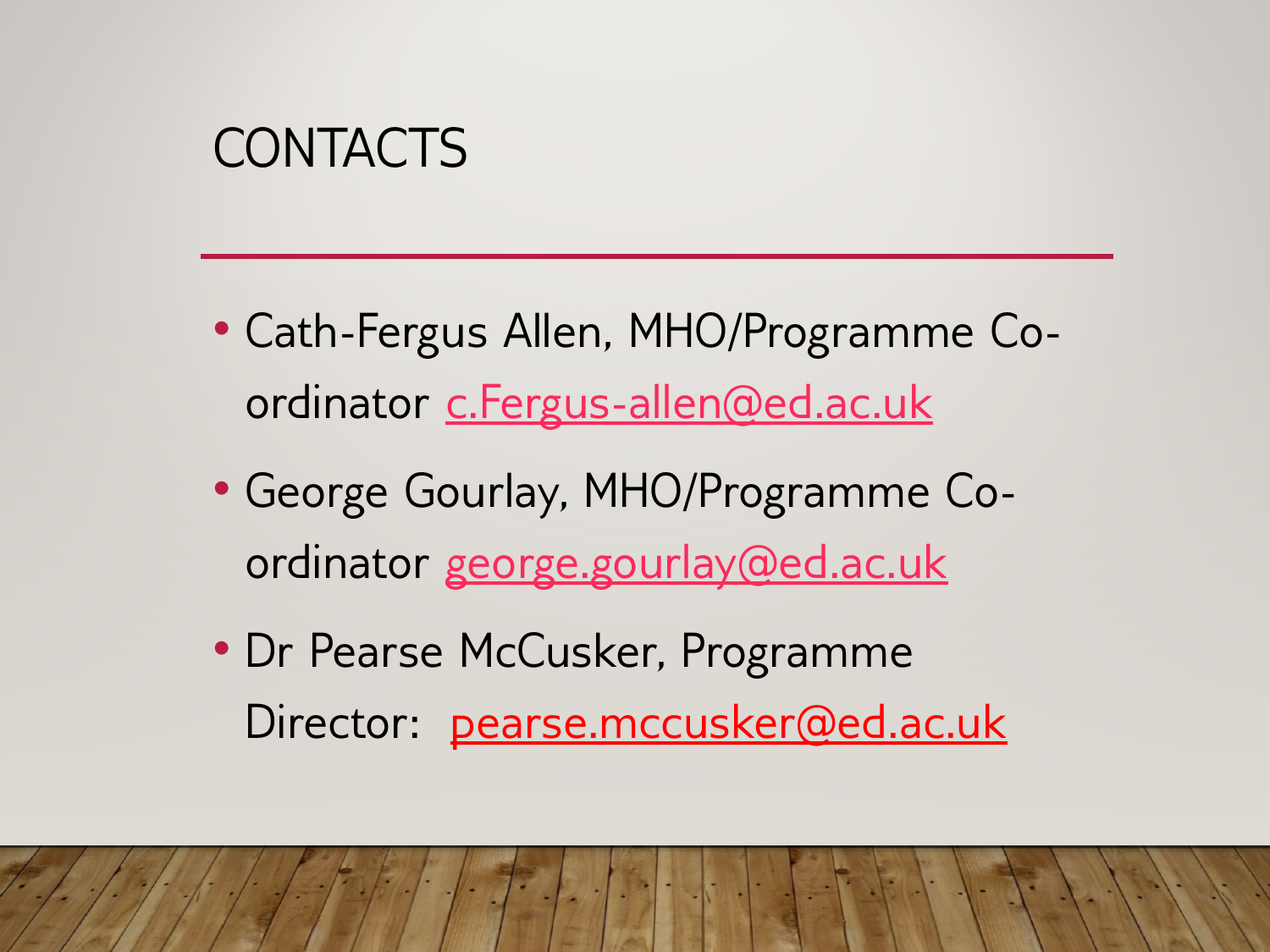

# Contacts
Cath-Fergus Allen, MHO/Programme Co-ordinator c.Fergus-allen@ed.ac.uk
George Gourlay, MHO/Programme Co-ordinator george.gourlay@ed.ac.uk
Dr Pearse McCusker, Programme Director:  pearse.mccusker@ed.ac.uk